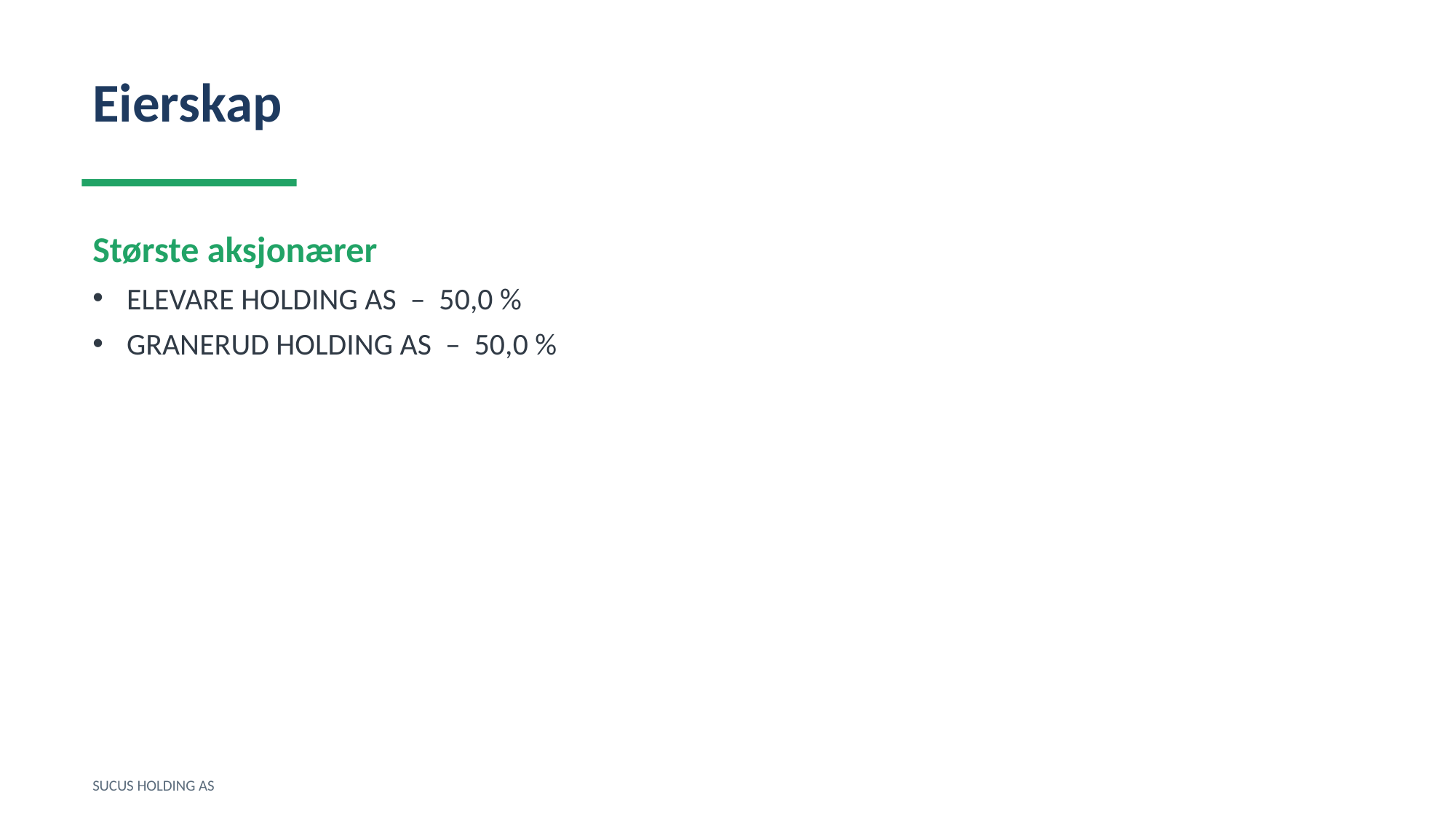

Eierskap

Største aksjonærer
ELEVARE HOLDING AS  –  50,0 %
GRANERUD HOLDING AS  –  50,0 %
SUCUS HOLDING AS